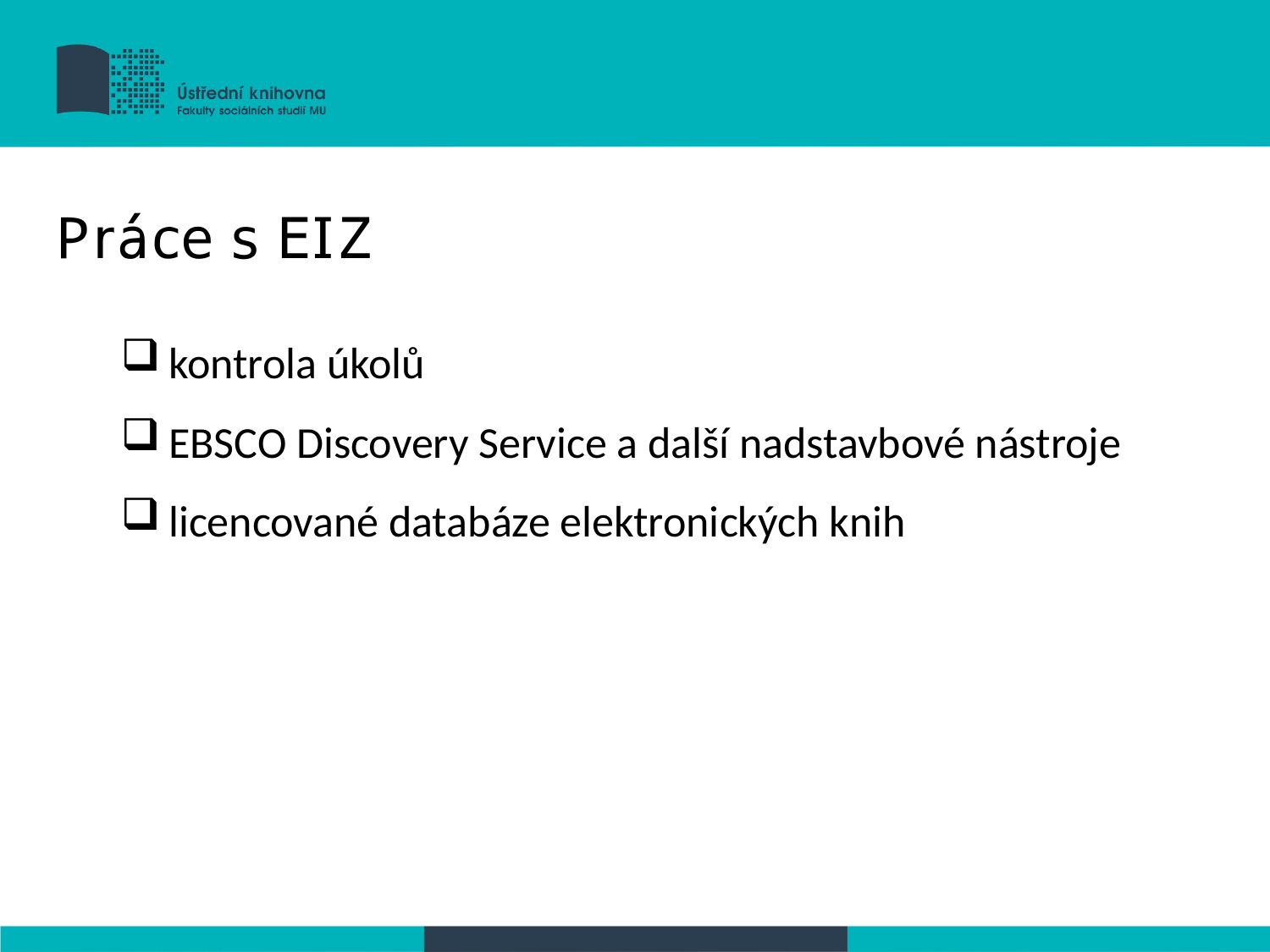

Práce s EIZ

kontrola úkolů
EBSCO Discovery Service a další nadstavbové nástroje
licencované databáze elektronických knih